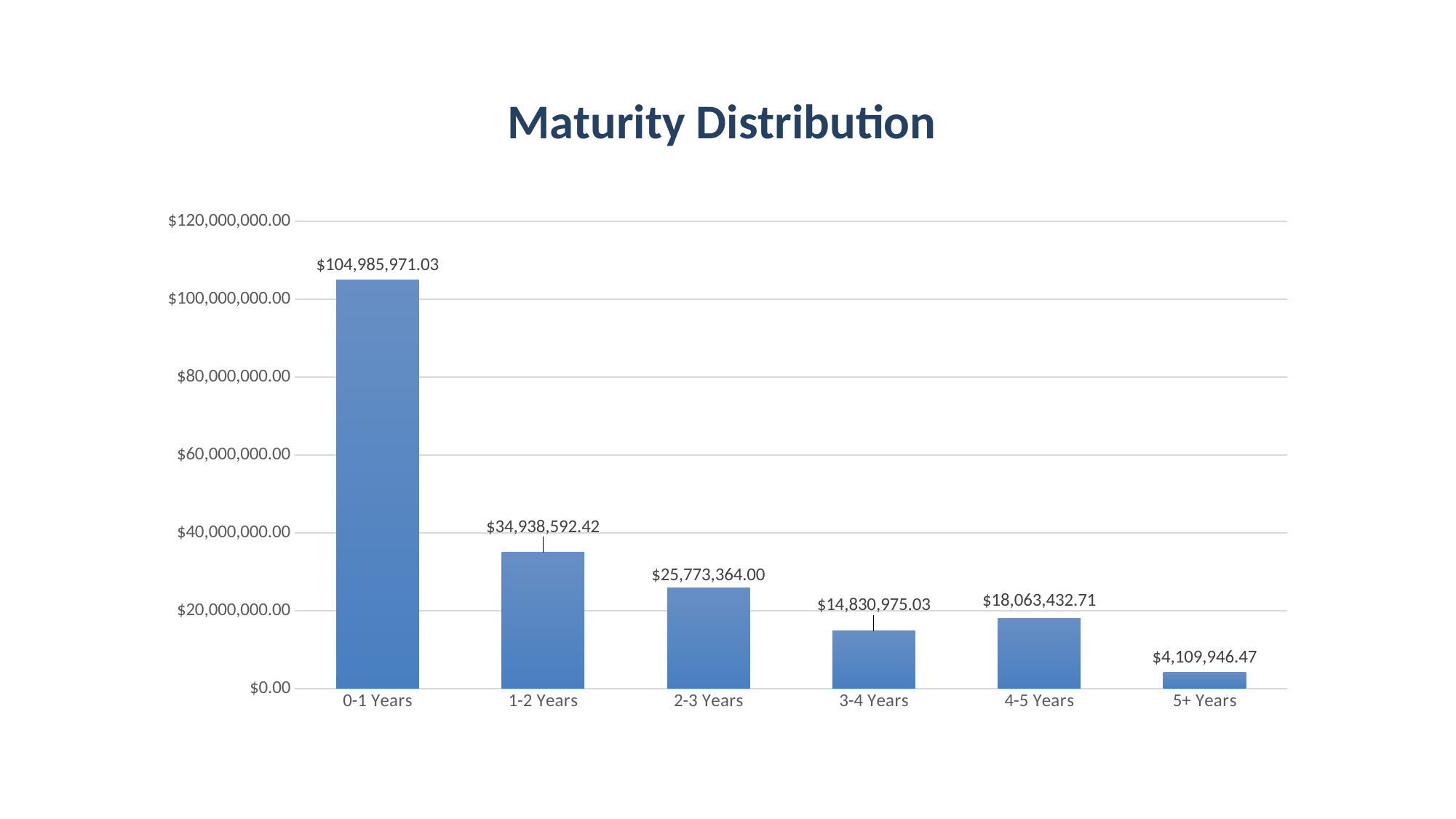

# Maturity Distribution

### Chart

| Category |  |
|---|---|
| 0-1 Years | 104985971.03000002 |
| 1-2 Years | 34938592.42 |
| 2-3 Years | 25773363.999999996 |
| 3-4 Years | 14830975.03 |
| 4-5 Years | 18063432.71 |
| 5+ Years | 4109946.47 |